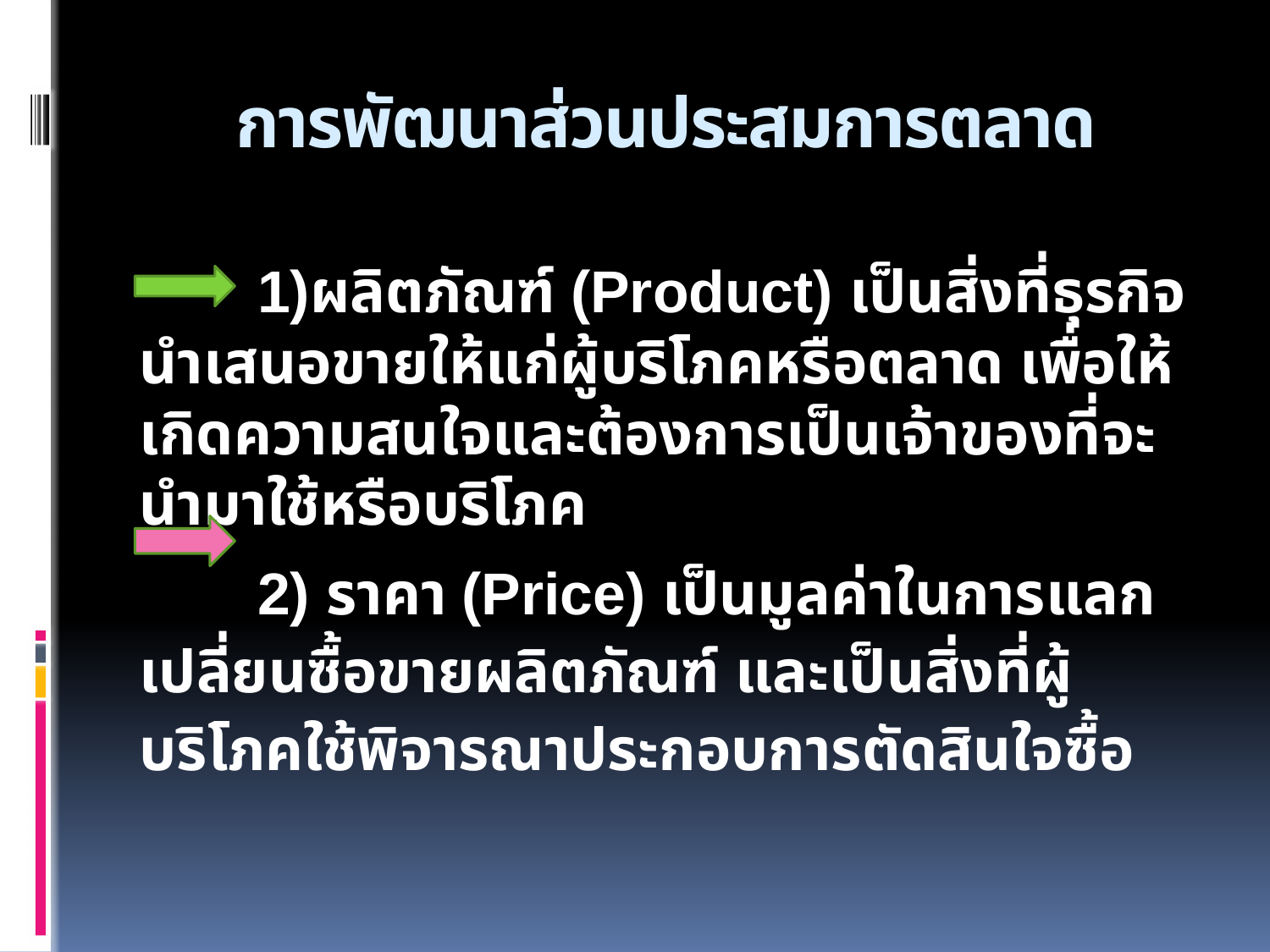

# การพัฒนาส่วนประสมการตลาด
	1)ผลิตภัณฑ์ (Product) เป็นสิ่งที่ธุรกิจนำเสนอขายให้แก่ผู้บริโภคหรือตลาด เพื่อให้เกิดความสนใจและต้องการเป็นเจ้าของที่จะนำมาใช้หรือบริโภค
	2) ราคา (Price) เป็นมูลค่าในการแลกเปลี่ยนซื้อขายผลิตภัณฑ์ และเป็นสิ่งที่ผู้บริโภคใช้พิจารณาประกอบการตัดสินใจซื้อ